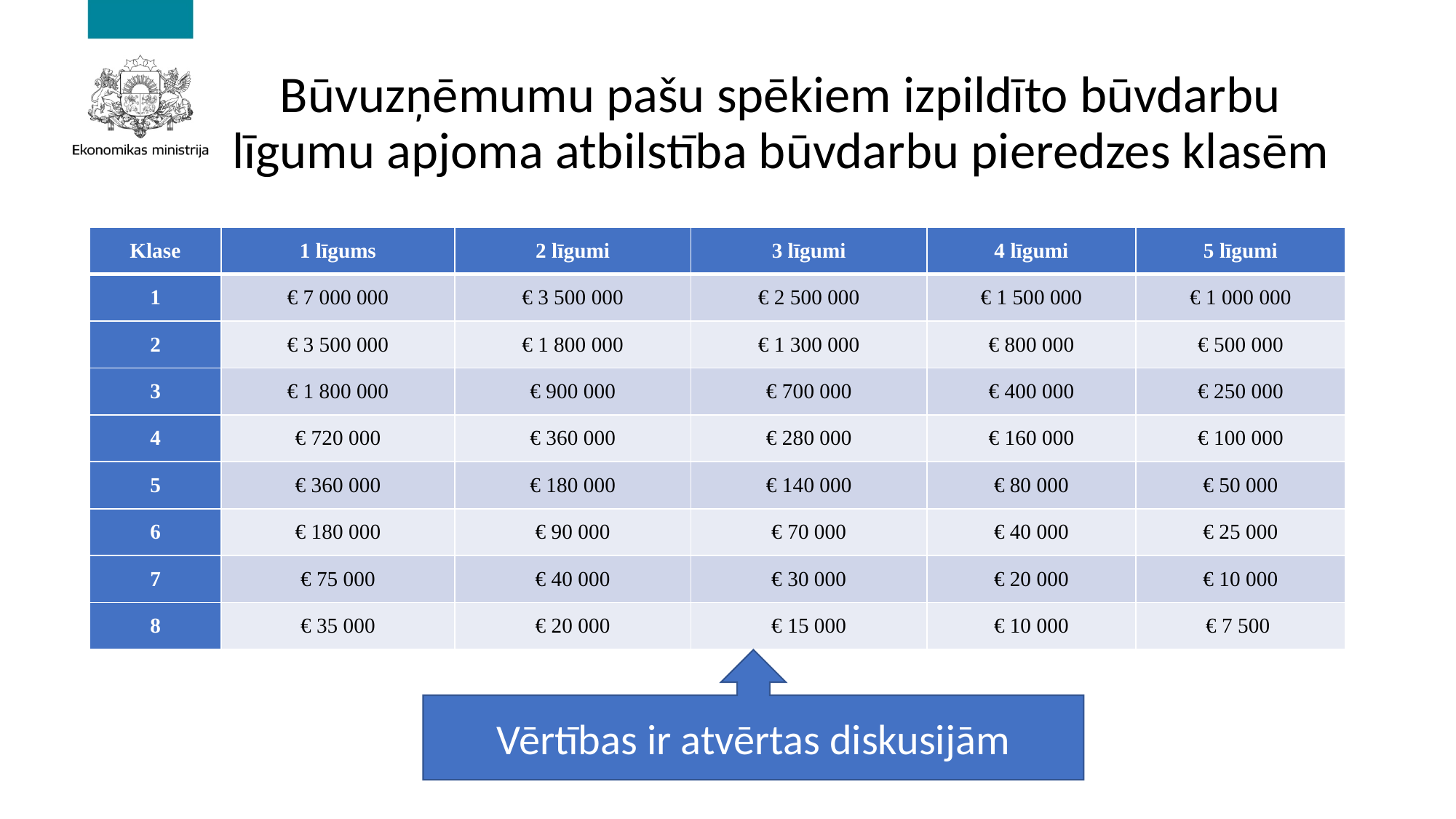

# Būvuzņēmumu pašu spēkiem izpildīto būvdarbu līgumu apjoma atbilstība būvdarbu pieredzes klasēm
| Klase | 1 līgums | 2 līgumi | 3 līgumi | 4 līgumi | 5 līgumi |
| --- | --- | --- | --- | --- | --- |
| 1 | € 7 000 000 | € 3 500 000 | € 2 500 000 | € 1 500 000 | € 1 000 000 |
| 2 | € 3 500 000 | € 1 800 000 | € 1 300 000 | € 800 000 | € 500 000 |
| 3 | € 1 800 000 | € 900 000 | € 700 000 | € 400 000 | € 250 000 |
| 4 | € 720 000 | € 360 000 | € 280 000 | € 160 000 | € 100 000 |
| 5 | € 360 000 | € 180 000 | € 140 000 | € 80 000 | € 50 000 |
| 6 | € 180 000 | € 90 000 | € 70 000 | € 40 000 | € 25 000 |
| 7 | € 75 000 | € 40 000 | € 30 000 | € 20 000 | € 10 000 |
| 8 | € 35 000 | € 20 000 | € 15 000 | € 10 000 | € 7 500 |
Vērtības ir atvērtas diskusijām